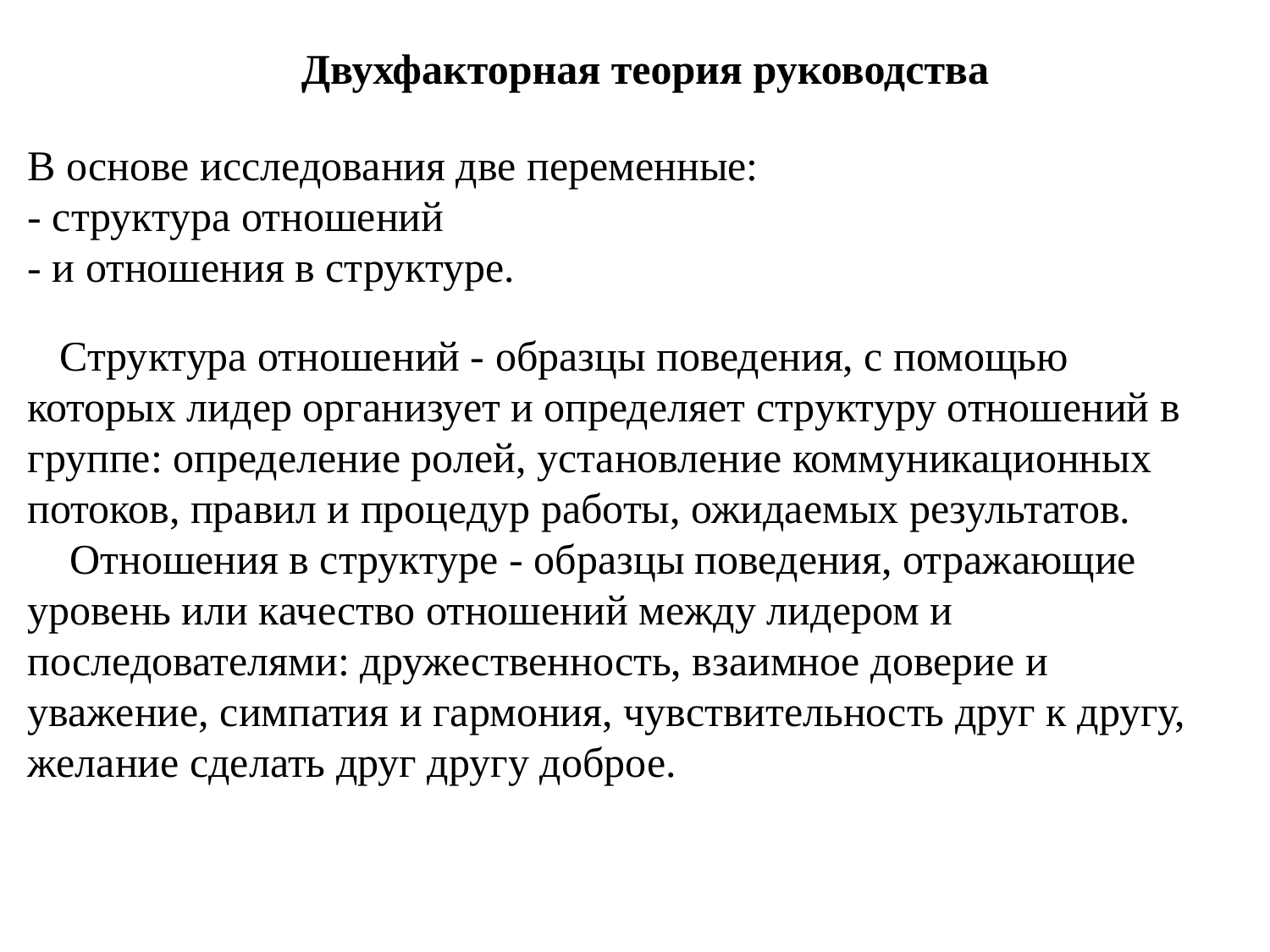

Двухфакторная теория руководства
# В основе исследования две переменные: - структура отношений - и отношения в структуре. Структура отношений - образцы поведения, с помощью которых лидер организует и определяет структуру отношений в группе: определение ролей, установление коммуникационных потоков, правил и процедур работы, ожидаемых результатов. Отношения в структуре - образцы поведения, отражающие уровень или качество отношений между лидером и последователями: дружественность, взаимное доверие и уважение, симпатия и гармония, чувствительность друг к другу, желание сделать друг другу доброе.